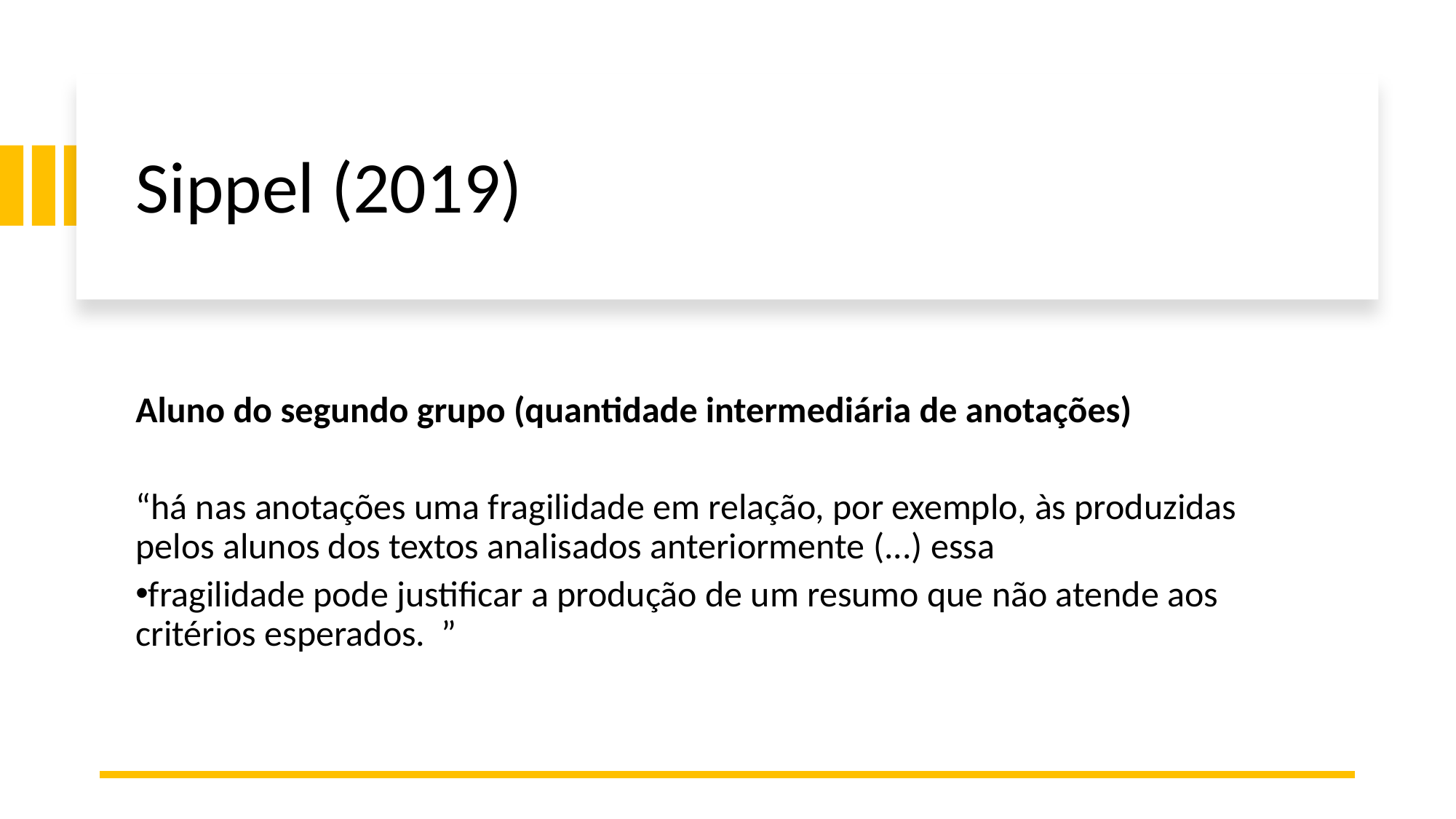

# Sippel (2019)

Aluno do segundo grupo (quantidade intermediária de anotações)

“há nas anotações uma fragilidade em relação, por exemplo, às produzidas pelos alunos dos textos analisados anteriormente (...) essa
fragilidade pode justificar a produção de um resumo que não atende aos critérios esperados.  ”